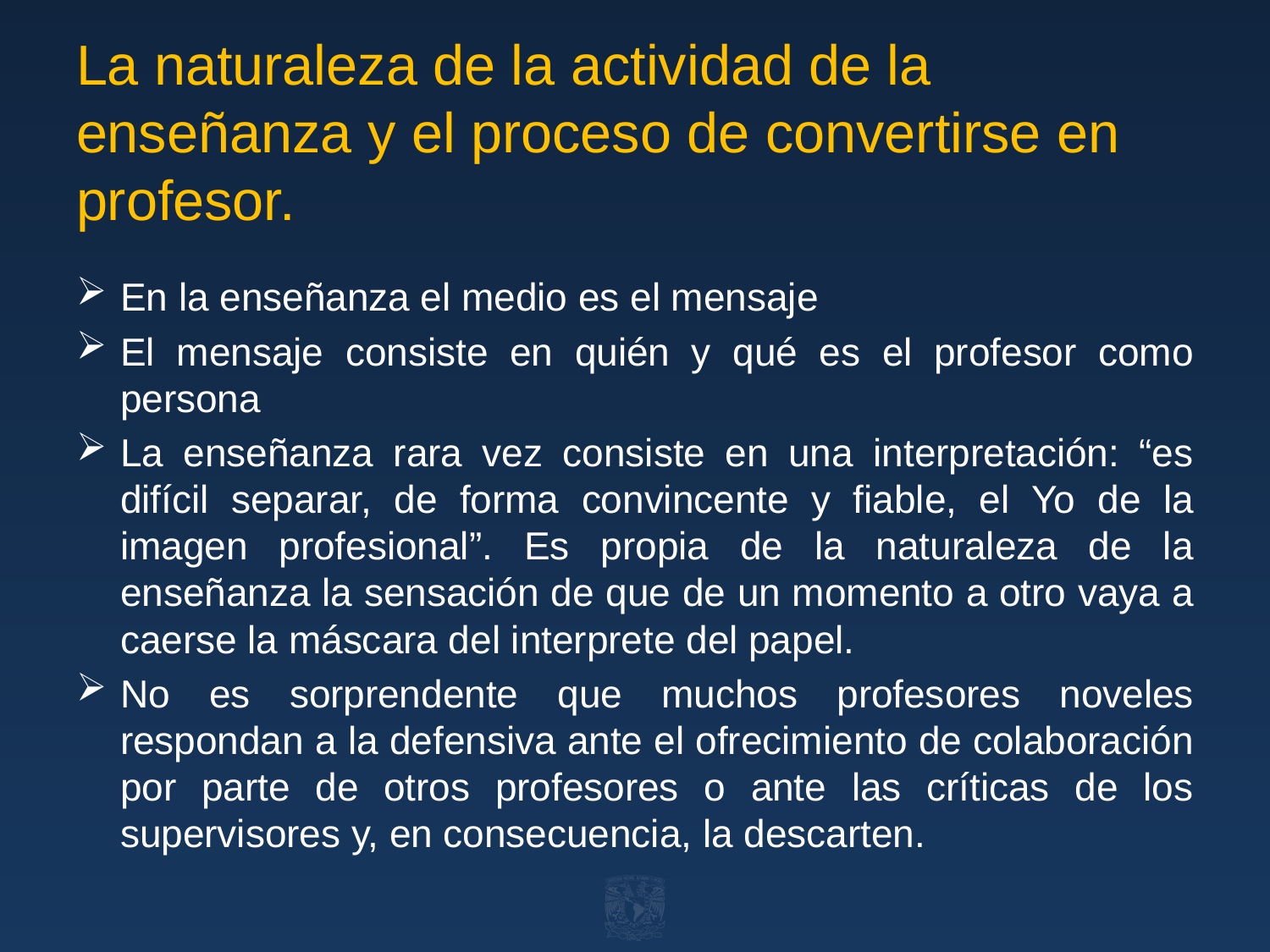

# La naturaleza de la actividad de la enseñanza y el proceso de convertirse en profesor.
En la enseñanza el medio es el mensaje
El mensaje consiste en quién y qué es el profesor como persona
La enseñanza rara vez consiste en una interpretación: “es difícil separar, de forma convincente y fiable, el Yo de la imagen profesional”. Es propia de la naturaleza de la enseñanza la sensación de que de un momento a otro vaya a caerse la máscara del interprete del papel.
No es sorprendente que muchos profesores noveles respondan a la defensiva ante el ofrecimiento de colaboración por parte de otros profesores o ante las críticas de los supervisores y, en consecuencia, la descarten.